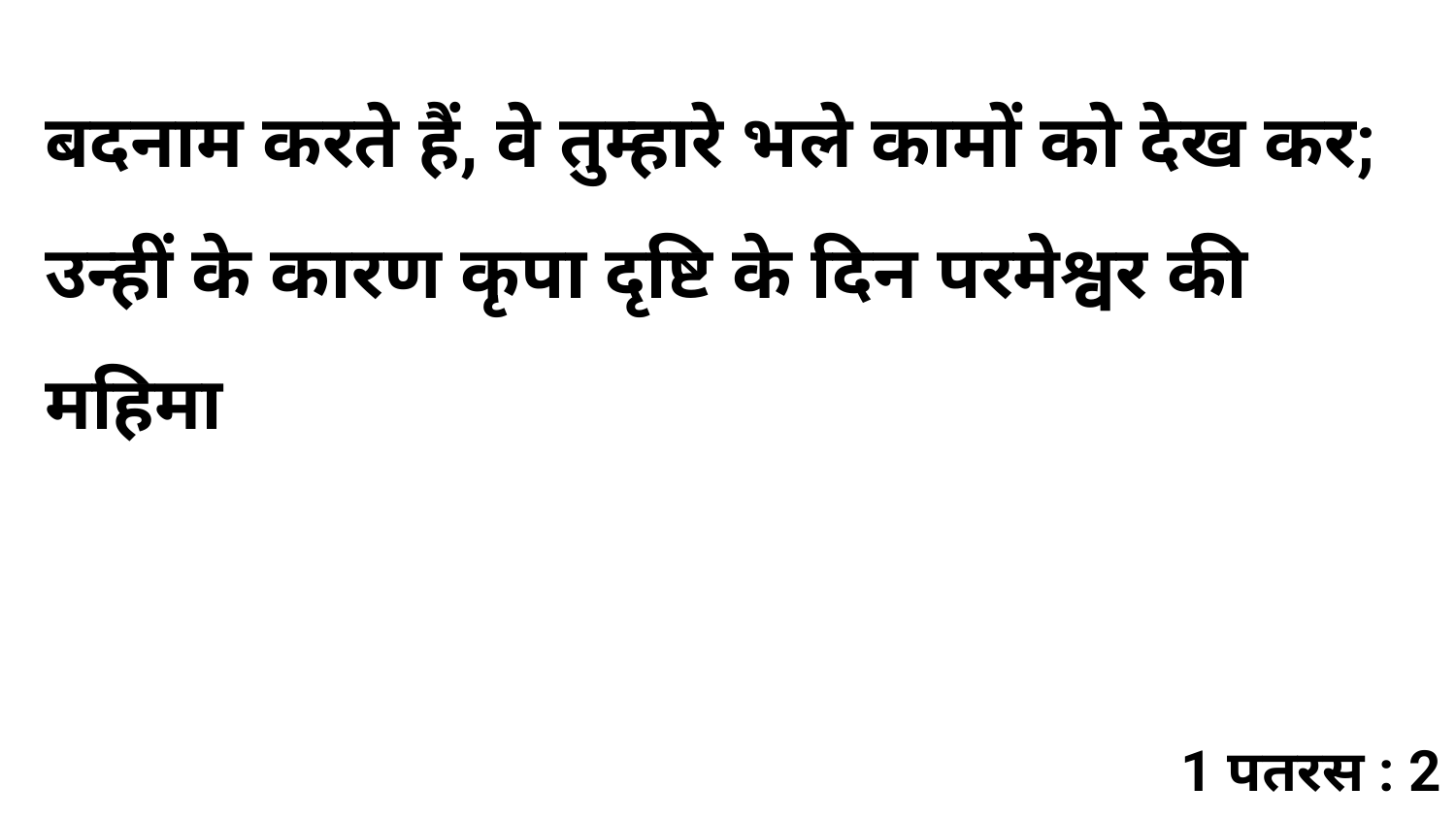

बदनाम करते हैं, वे तुम्हारे भले कामों को देख कर; उन्हीं के कारण कृपा दृष्टि के दिन परमेश्वर की महिमा
1 पतरस : 2